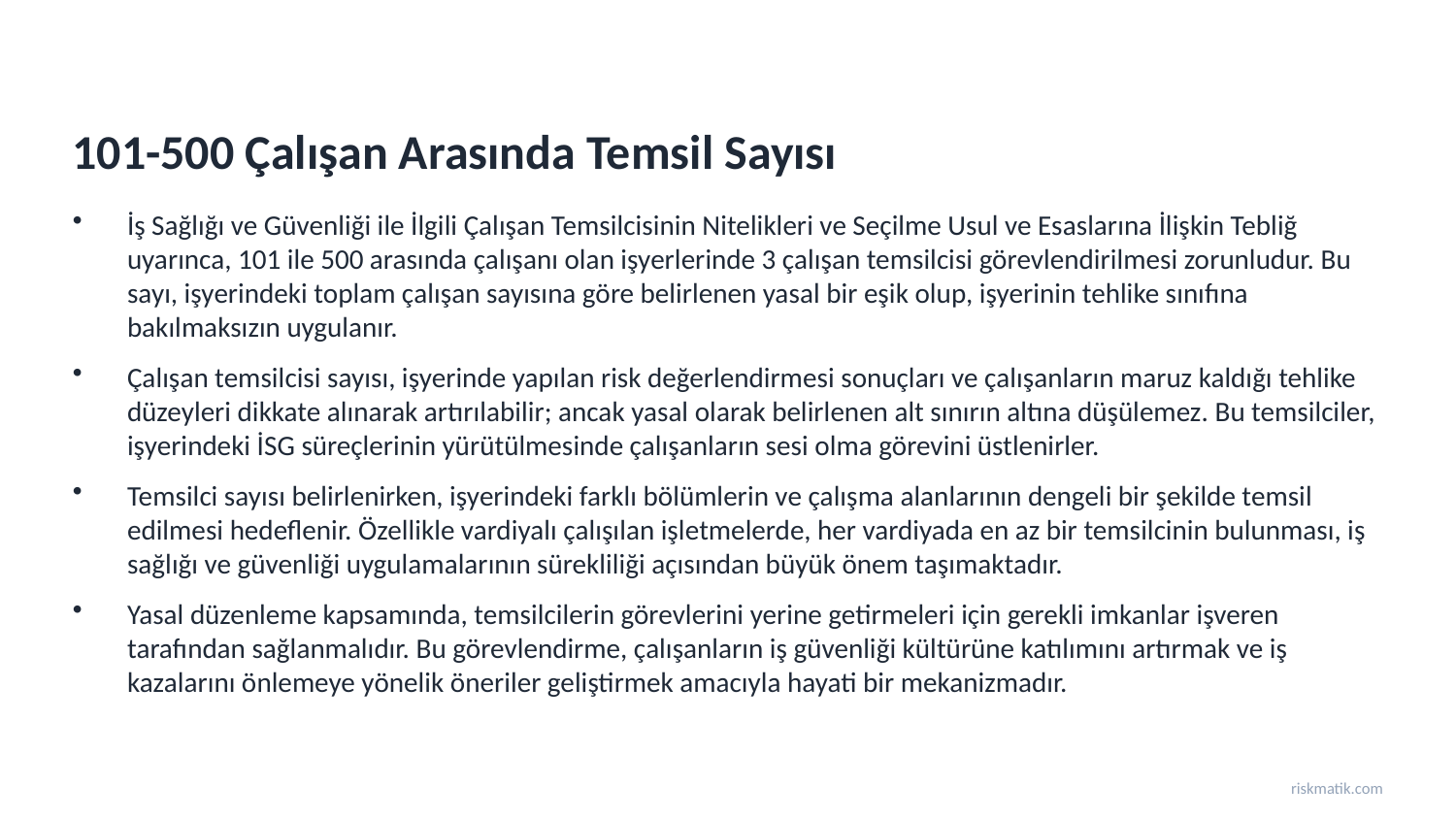

101-500 Çalışan Arasında Temsil Sayısı
İş Sağlığı ve Güvenliği ile İlgili Çalışan Temsilcisinin Nitelikleri ve Seçilme Usul ve Esaslarına İlişkin Tebliğ uyarınca, 101 ile 500 arasında çalışanı olan işyerlerinde 3 çalışan temsilcisi görevlendirilmesi zorunludur. Bu sayı, işyerindeki toplam çalışan sayısına göre belirlenen yasal bir eşik olup, işyerinin tehlike sınıfına bakılmaksızın uygulanır.
Çalışan temsilcisi sayısı, işyerinde yapılan risk değerlendirmesi sonuçları ve çalışanların maruz kaldığı tehlike düzeyleri dikkate alınarak artırılabilir; ancak yasal olarak belirlenen alt sınırın altına düşülemez. Bu temsilciler, işyerindeki İSG süreçlerinin yürütülmesinde çalışanların sesi olma görevini üstlenirler.
Temsilci sayısı belirlenirken, işyerindeki farklı bölümlerin ve çalışma alanlarının dengeli bir şekilde temsil edilmesi hedeflenir. Özellikle vardiyalı çalışılan işletmelerde, her vardiyada en az bir temsilcinin bulunması, iş sağlığı ve güvenliği uygulamalarının sürekliliği açısından büyük önem taşımaktadır.
Yasal düzenleme kapsamında, temsilcilerin görevlerini yerine getirmeleri için gerekli imkanlar işveren tarafından sağlanmalıdır. Bu görevlendirme, çalışanların iş güvenliği kültürüne katılımını artırmak ve iş kazalarını önlemeye yönelik öneriler geliştirmek amacıyla hayati bir mekanizmadır.
riskmatik.com